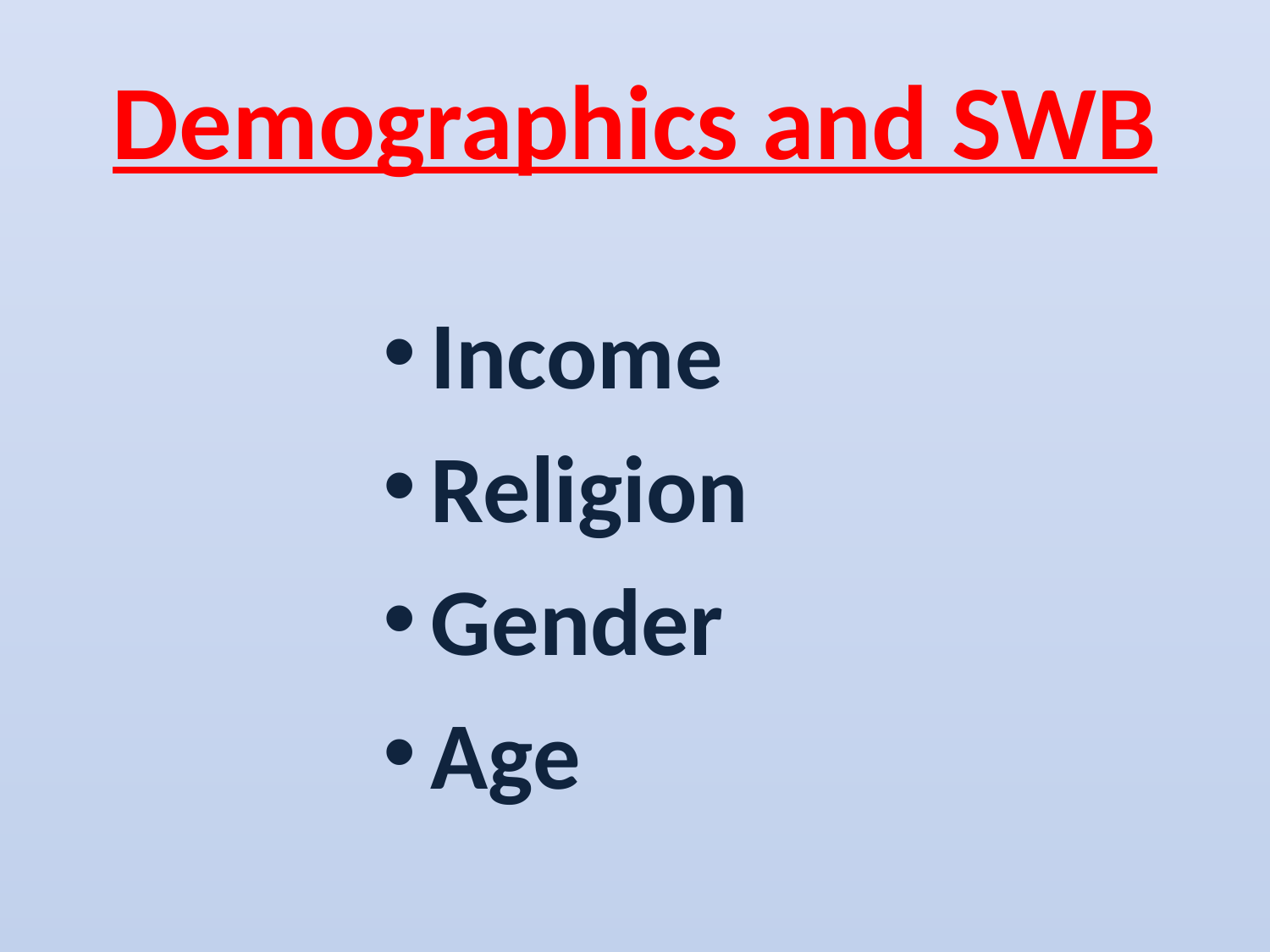

# Demographics and SWB

Income
Religion
Gender
Age